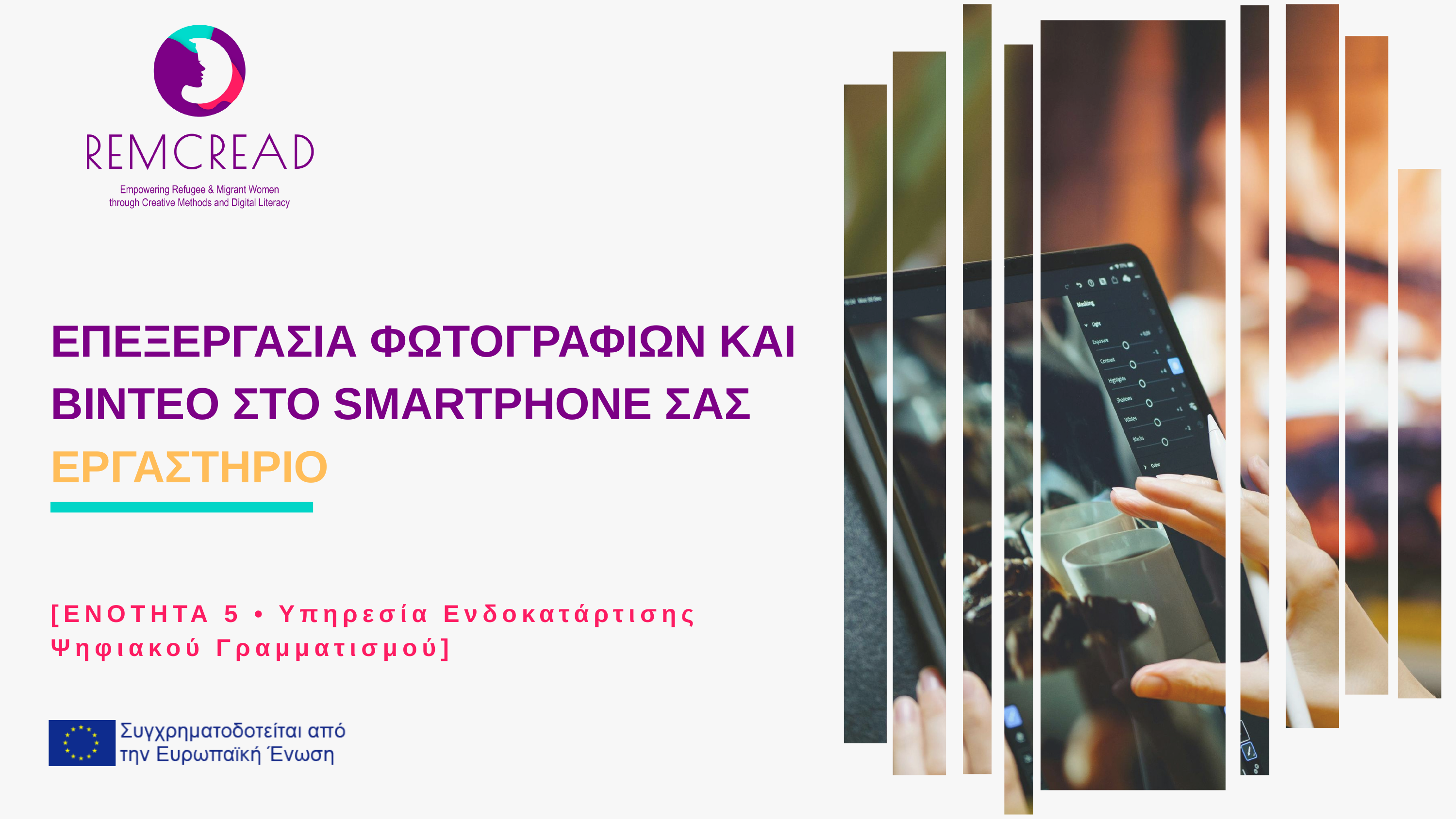

ΕΠΕΞΕΡΓΑΣΙΑ ΦΩΤΟΓΡΑΦΙΩΝ ΚΑΙ ΒΙΝΤΕΟ ΣΤΟ SMARTPHONE ΣΑΣ
ΕΡΓΑΣΤΗΡΙΟ

[ΕΝΟΤΗΤΑ 5 • Υπηρεσία Ενδοκατάρτισης Ψηφιακού Γραμματισμού]